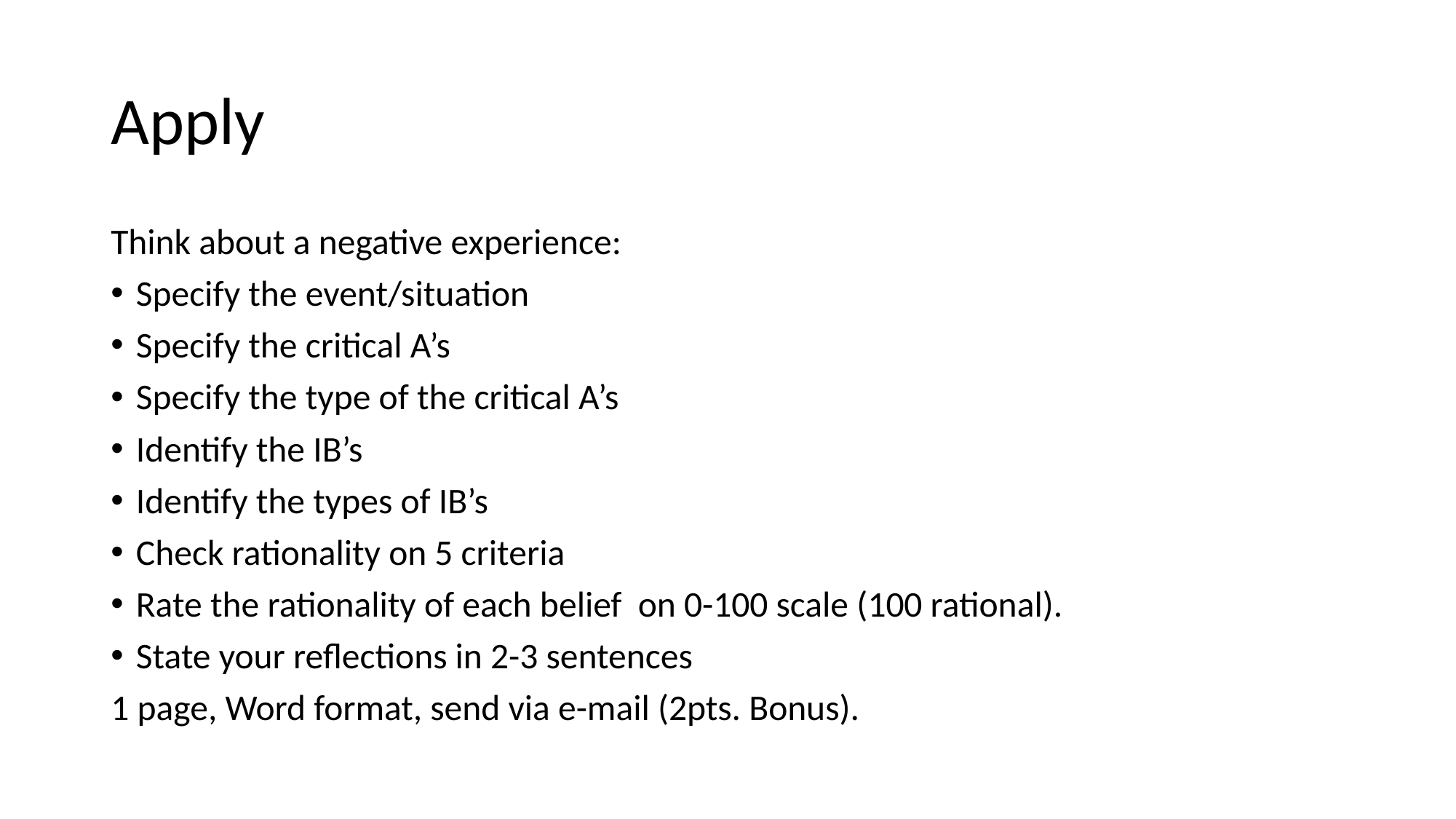

# Apply
Think about a negative experience:
Specify the event/situation
Specify the critical A’s
Specify the type of the critical A’s
Identify the IB’s
Identify the types of IB’s
Check rationality on 5 criteria
Rate the rationality of each belief  on 0-100 scale (100 rational).
State your reflections in 2-3 sentences
1 page, Word format, send via e-mail (2pts. Bonus).